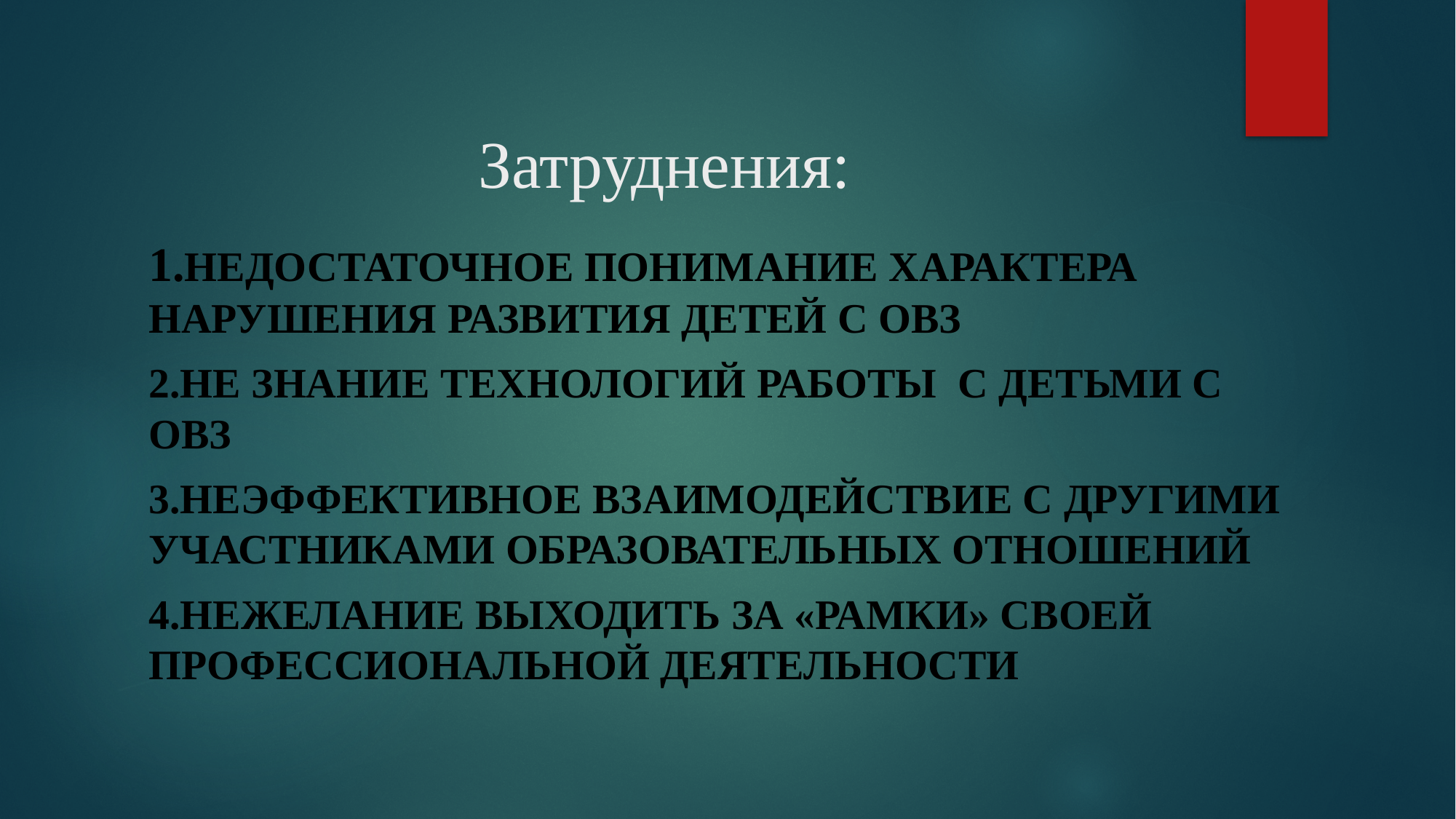

# Затруднения:
1.Недостаточное понимание характера нарушения развития детей с ОВЗ
2.Не знание технологий работы  с детьми с ОВЗ
3.Неэффективное взаимодействие с другими участниками образовательных отношений
4.Нежелание выходить за «Рамки» своей профессиональной деятельности